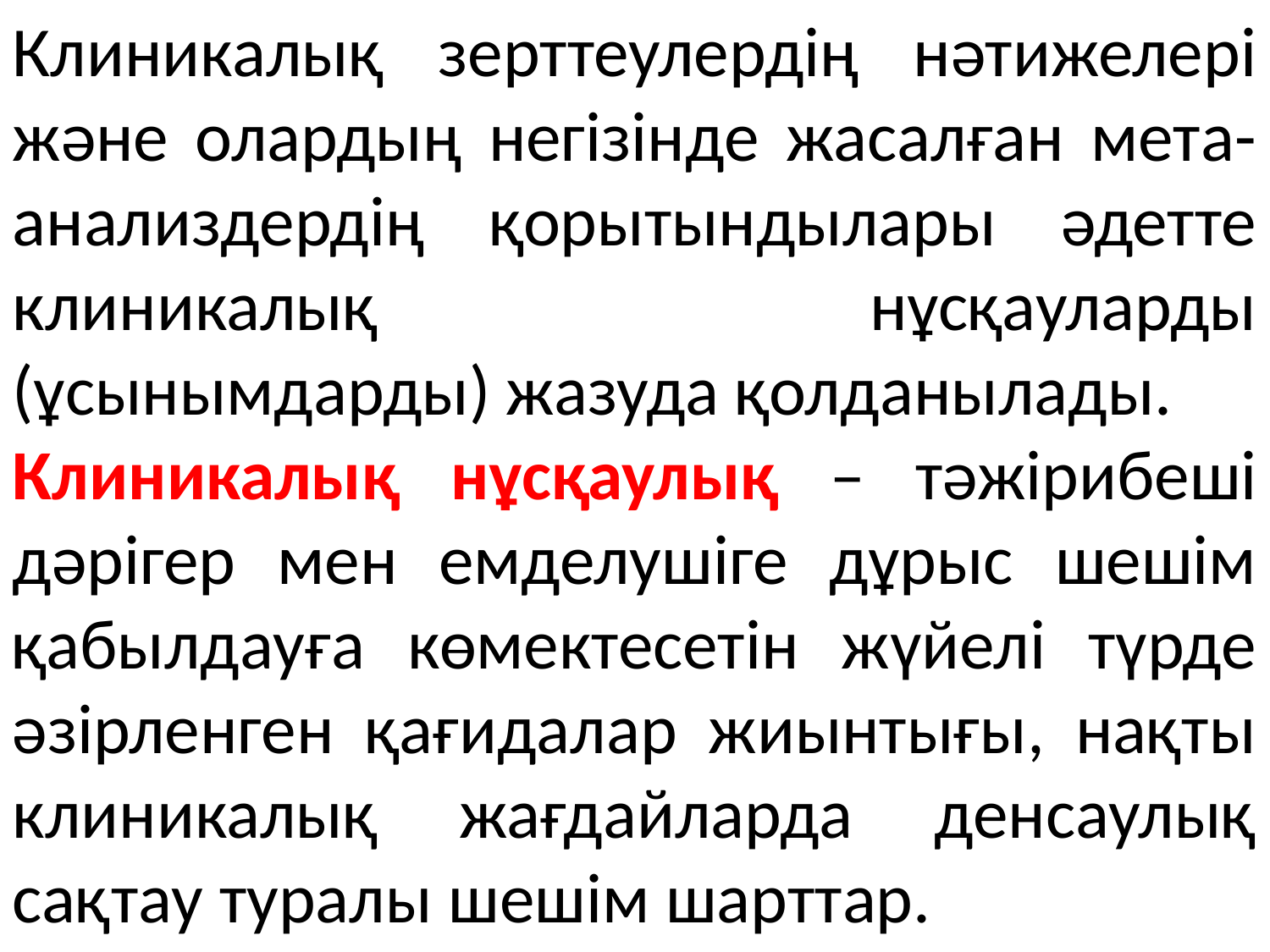

Клиникалық зерттеулердің нәтижелері және олардың негізінде жасалған мета-анализдердің қорытындылары әдетте клиникалық нұсқауларды (ұсынымдарды) жазуда қолданылады.
Клиникалық нұсқаулық – тәжірибеші дәрігер мен емделушіге дұрыс шешім қабылдауға көмектесетін жүйелі түрде әзірленген қағидалар жиынтығы, нақты клиникалық жағдайларда денсаулық сақтау туралы шешім шарттар.